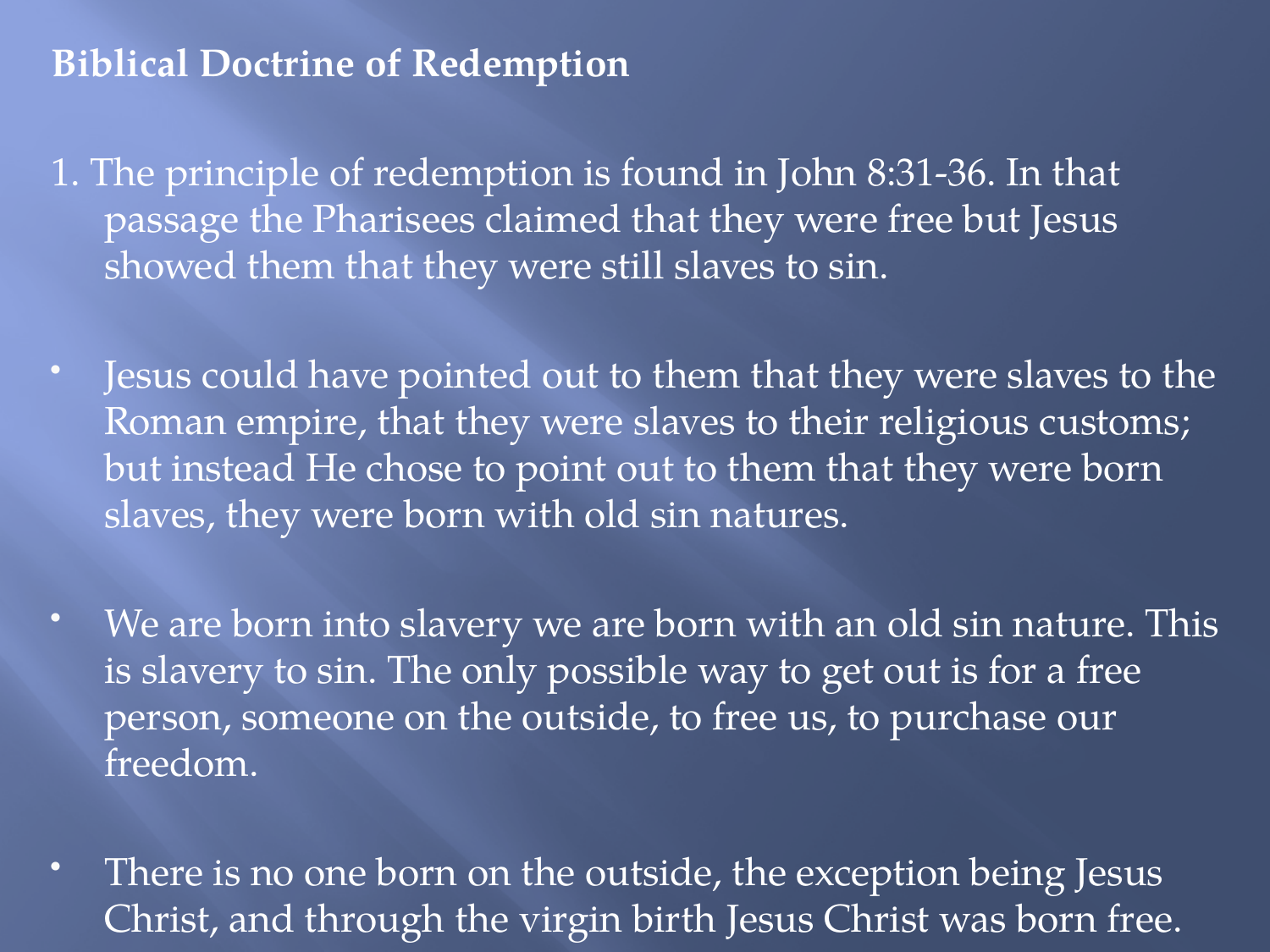

Biblical Doctrine of Redemption

1. The principle of redemption is found in John 8:31-36. In that passage the Pharisees claimed that they were free but Jesus showed them that they were still slaves to sin.

Jesus could have pointed out to them that they were slaves to the Roman empire, that they were slaves to their religious customs; but instead He chose to point out to them that they were born slaves, they were born with old sin natures.

We are born into slavery we are born with an old sin nature. This is slavery to sin. The only possible way to get out is for a free person, someone on the outside, to free us, to purchase our freedom.

There is no one born on the outside, the exception being Jesus Christ, and through the virgin birth Jesus Christ was born free.